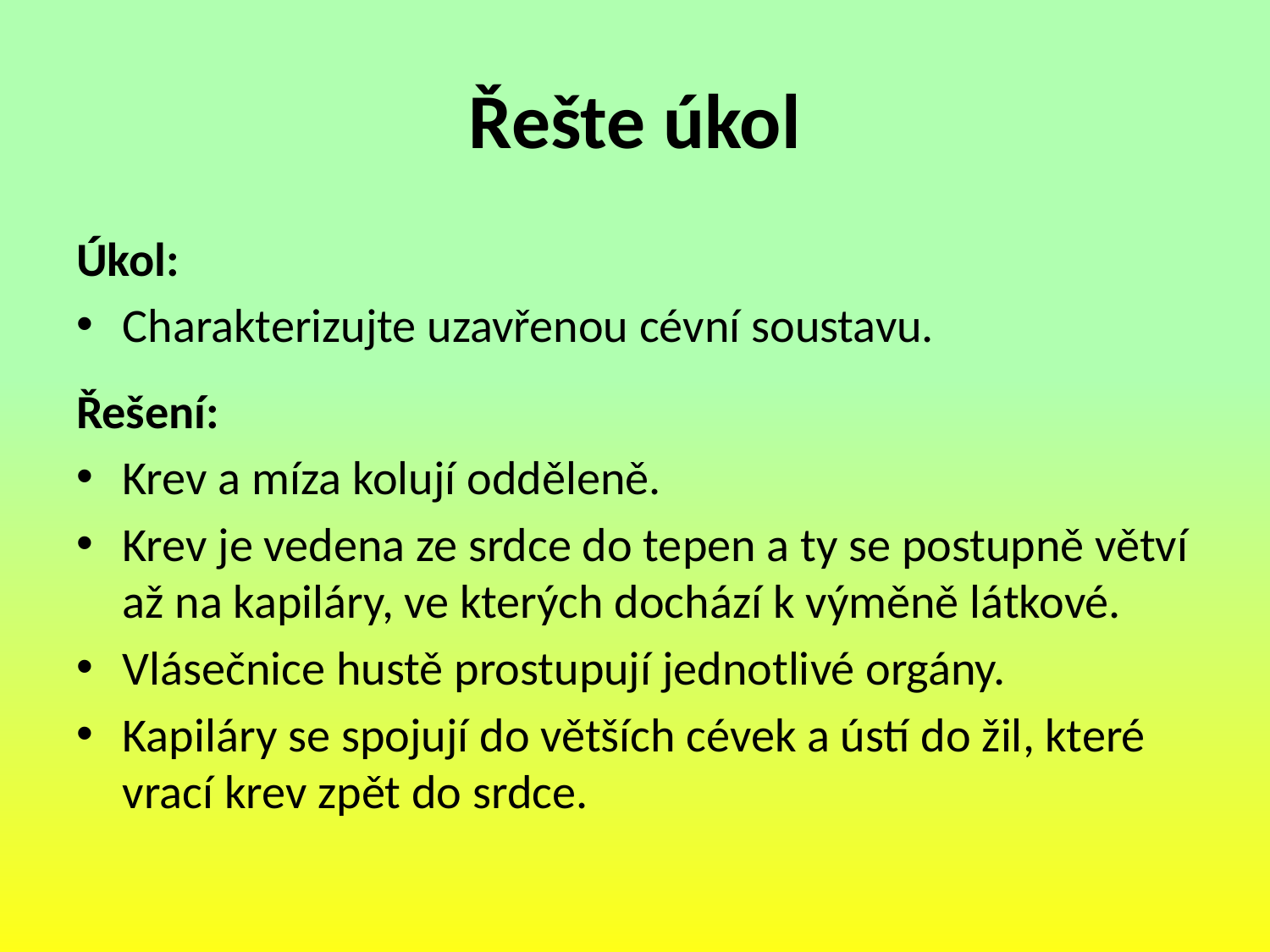

# Řešte úkol
Úkol:
Charakterizujte uzavřenou cévní soustavu.
Řešení:
Krev a míza kolují odděleně.
Krev je vedena ze srdce do tepen a ty se postupně větví až na kapiláry, ve kterých dochází k výměně látkové.
Vlásečnice hustě prostupují jednotlivé orgány.
Kapiláry se spojují do větších cévek a ústí do žil, které vrací krev zpět do srdce.